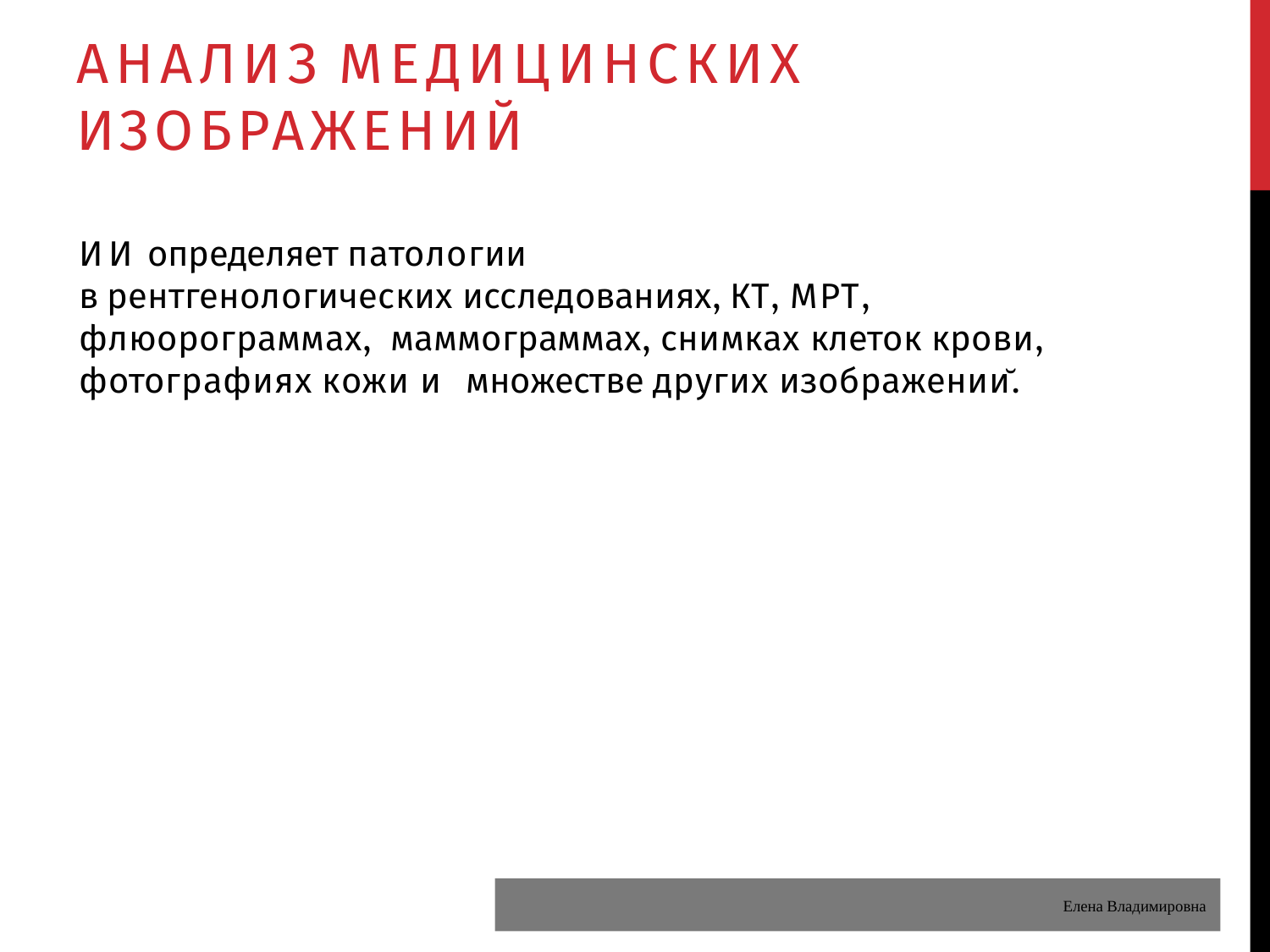

# АНАЛИЗ МЕДИЦИНСКИХ  ИЗОБРАЖЕНИЙ
ИИ определяет патологии
в рентгенологических исследованиях, КТ, МРТ, флюорограммах,  маммограммах, снимках клеток крови, фотографиях кожи и  множестве других изображений.

Елена Владимировна